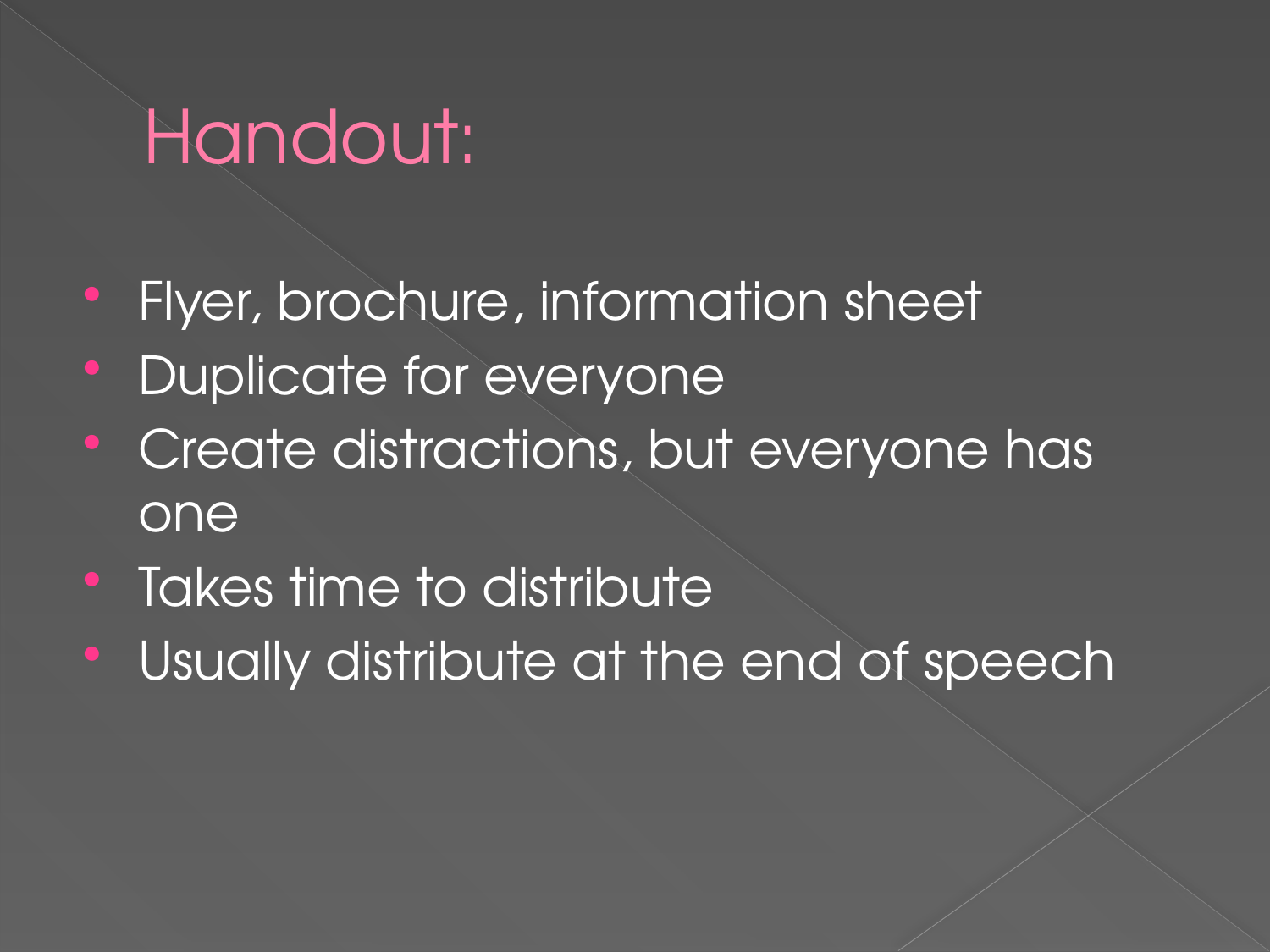

# Handout:
Flyer, brochure, information sheet
Duplicate for everyone
Create distractions, but everyone has one
Takes time to distribute
Usually distribute at the end of speech